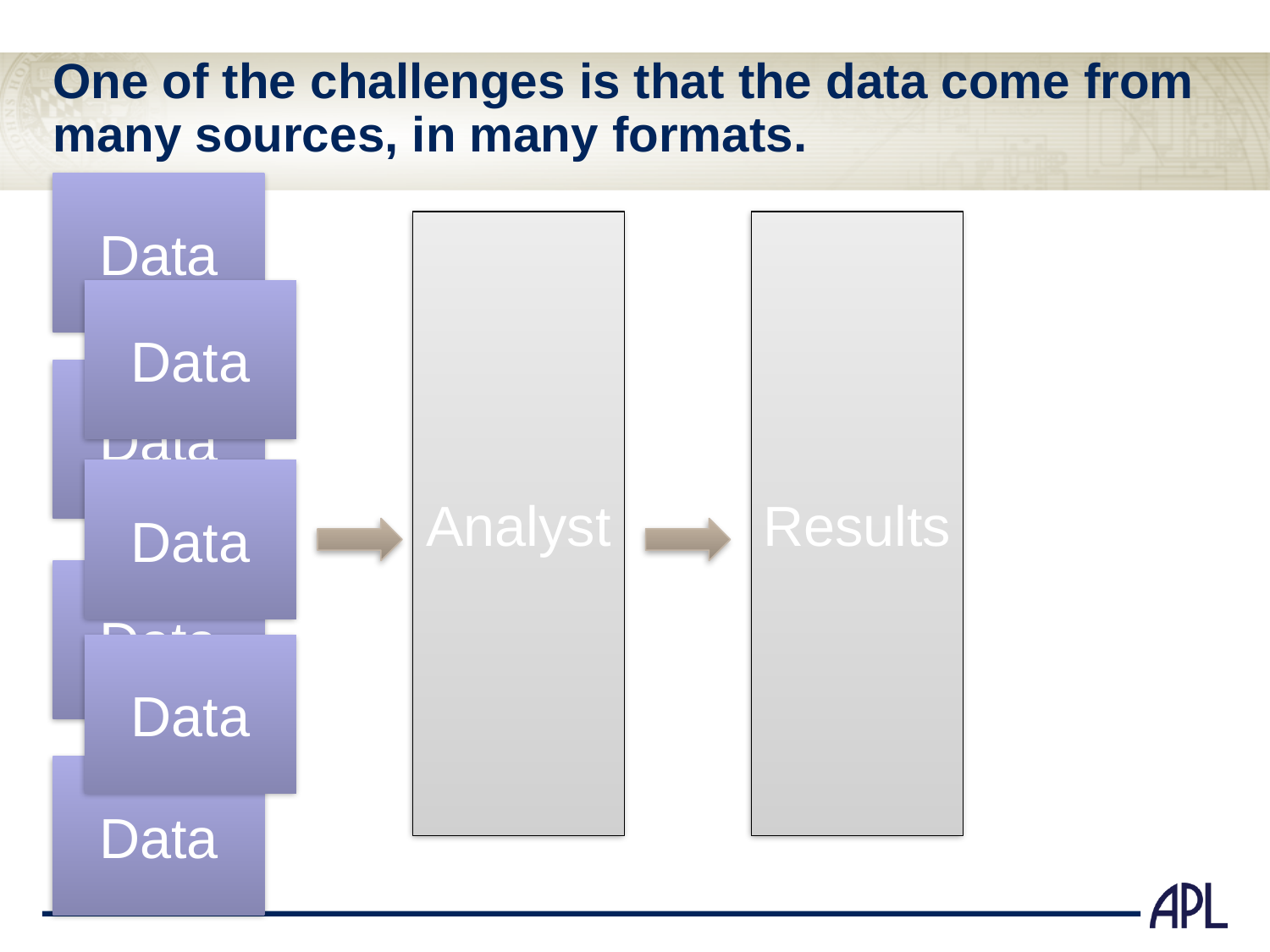

# One of the challenges is that the data come from many sources, in many formats.
Data
Analyst
Results
Data
Data
Data

Data
Data
Data